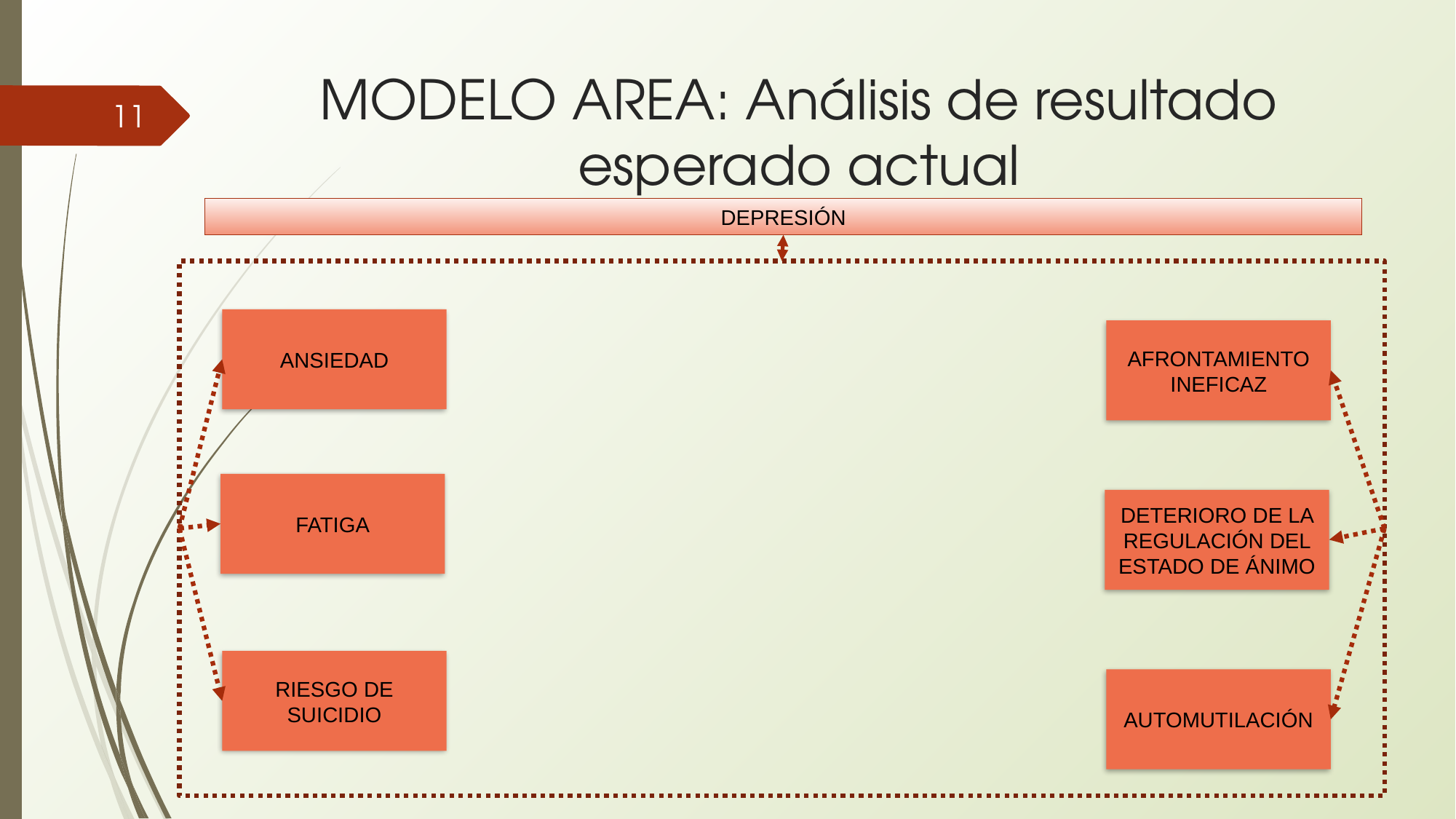

# MODELO AREA: Análisis de resultado esperado actual
11
DEPRESIÓN

ANSIEDAD
AFRONTAMIENTO INEFICAZ
FATIGA
DETERIORO DE LA REGULACIÓN DEL ESTADO DE ÁNIMO
RIESGO DE SUICIDIO
AUTOMUTILACIÓN